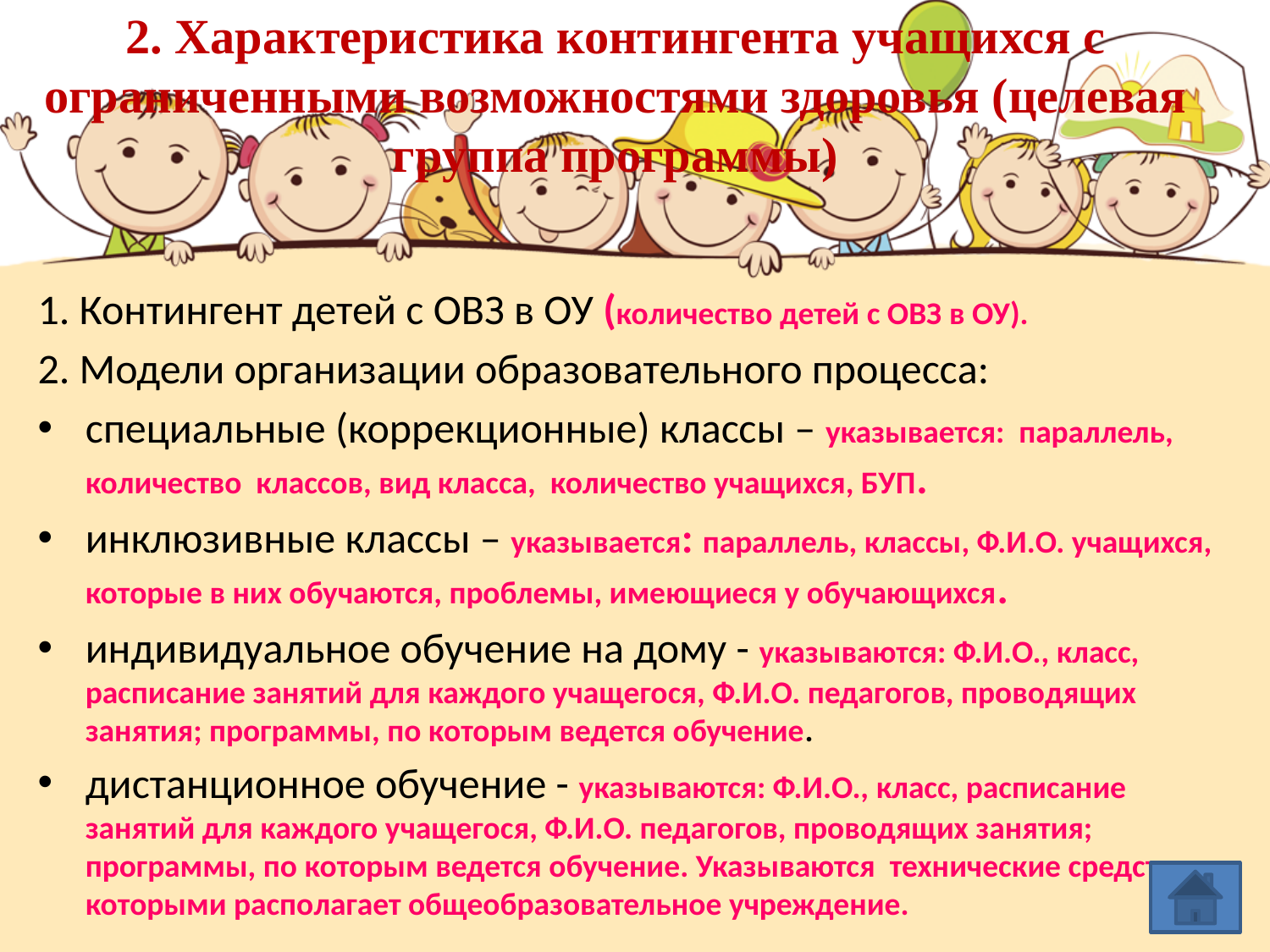

# 2. Характеристика контингента учащихся с ограниченными возможностями здоровья (целевая группа программы)
1. Контингент детей с ОВЗ в ОУ (количество детей с ОВЗ в ОУ).
2. Модели организации образовательного процесса:
специальные (коррекционные) классы – указывается:  параллель, количество  классов, вид класса,  количество учащихся, БУП.
инклюзивные классы – указывается: параллель, классы, Ф.И.О. учащихся, которые в них обучаются, проблемы, имеющиеся у обучающихся.
индивидуальное обучение на дому - указываются: Ф.И.О., класс, расписание занятий для каждого учащегося, Ф.И.О. педагогов, проводящих занятия; программы, по которым ведется обучение.
дистанционное обучение - указываются: Ф.И.О., класс, расписание занятий для каждого учащегося, Ф.И.О. педагогов, проводящих занятия; программы, по которым ведется обучение. Указываются  технические средства, которыми располагает общеобразовательное учреждение.